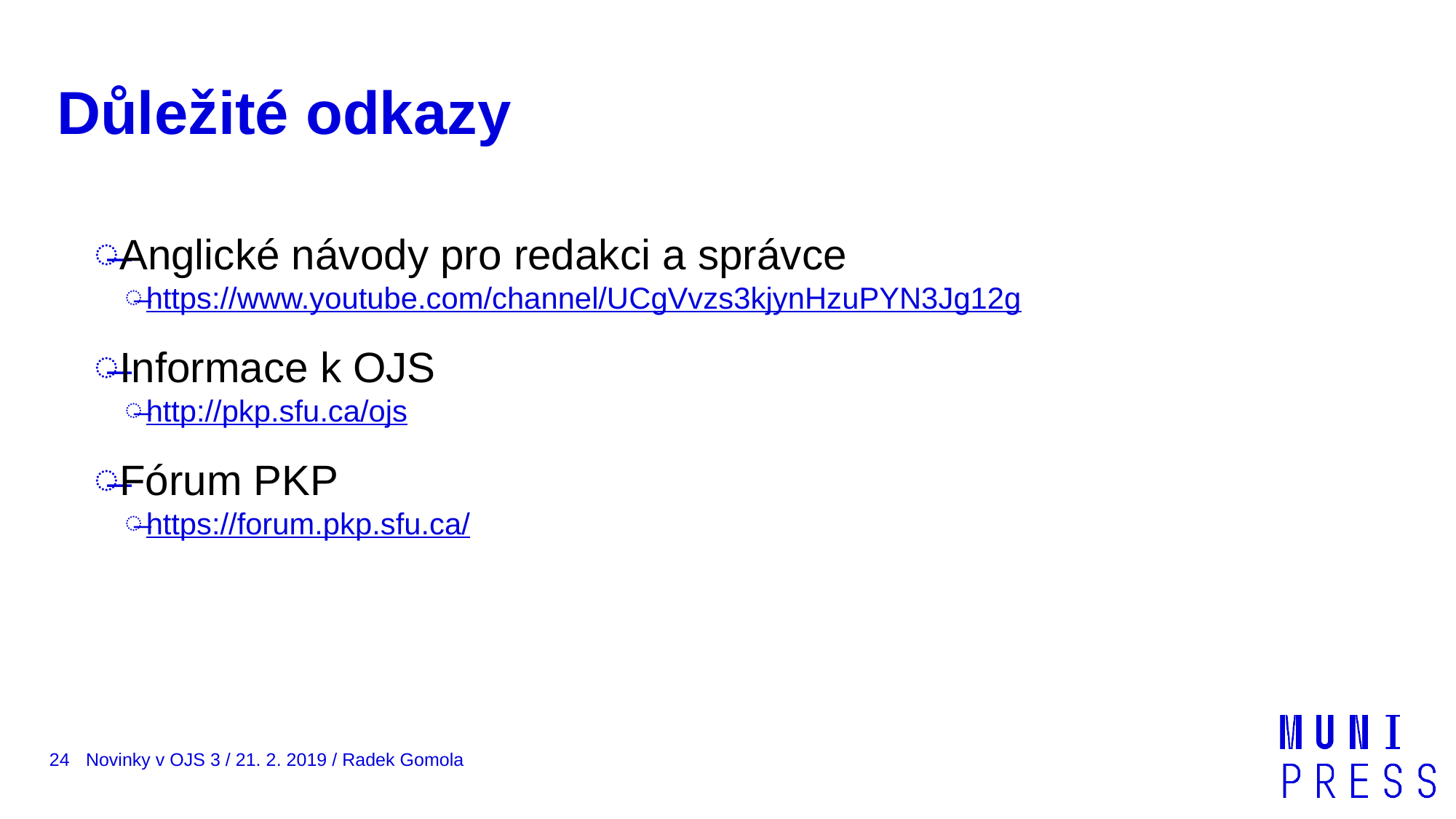

# Důležité odkazy
Anglické návody pro redakci a správce
https://www.youtube.com/channel/UCgVvzs3kjynHzuPYN3Jg12g
Informace k OJS
http://pkp.sfu.ca/ojs
Fórum PKP
https://forum.pkp.sfu.ca/
24
Novinky v OJS 3 / 21. 2. 2019 / Radek Gomola